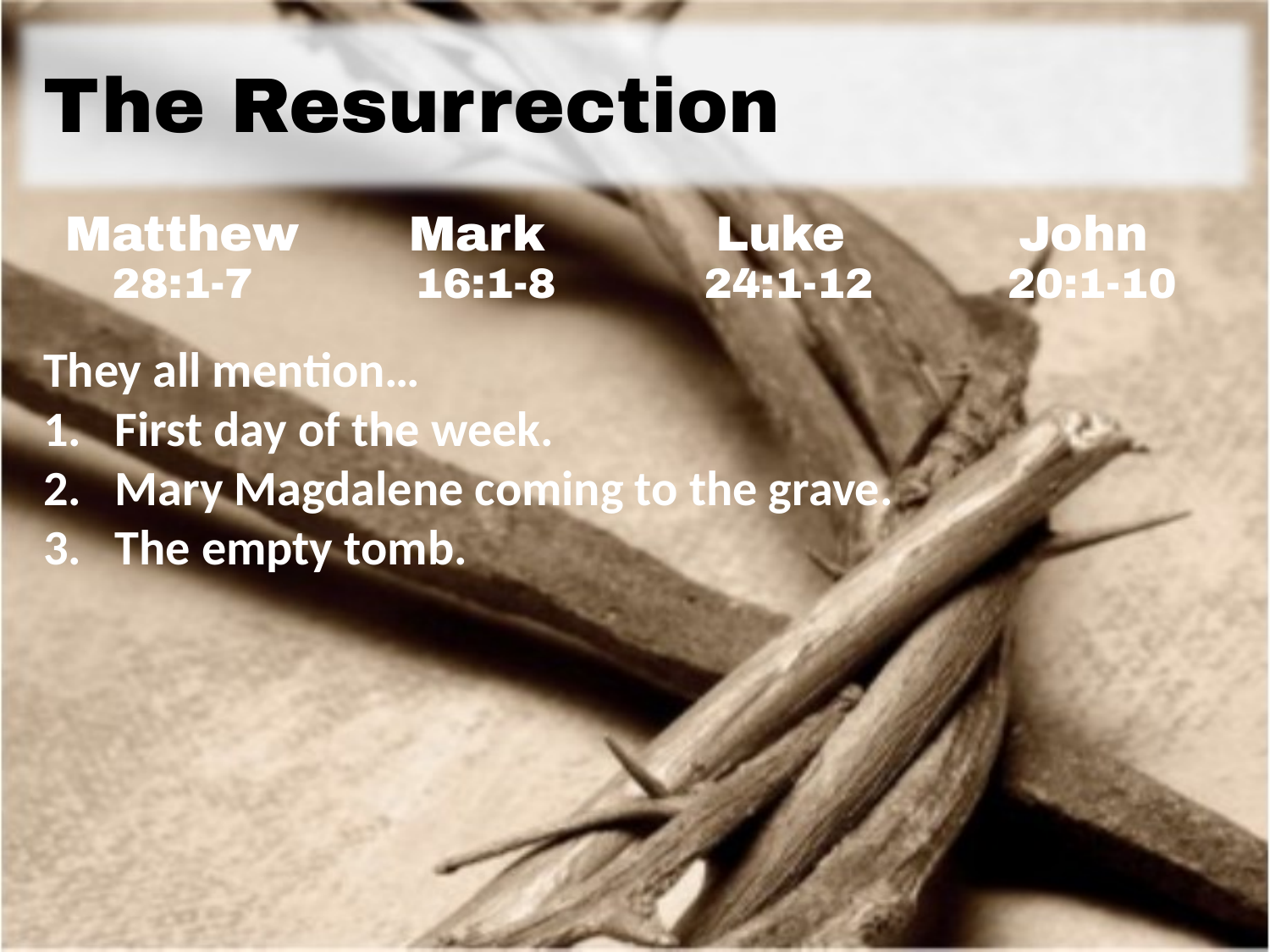

# The Resurrection
| Matthew 28:1-7 | Mark 16:1-8 | Luke 24:1-12 | John 20:1-10 |
| --- | --- | --- | --- |
They all mention…
First day of the week.
Mary Magdalene coming to the grave.
The empty tomb.